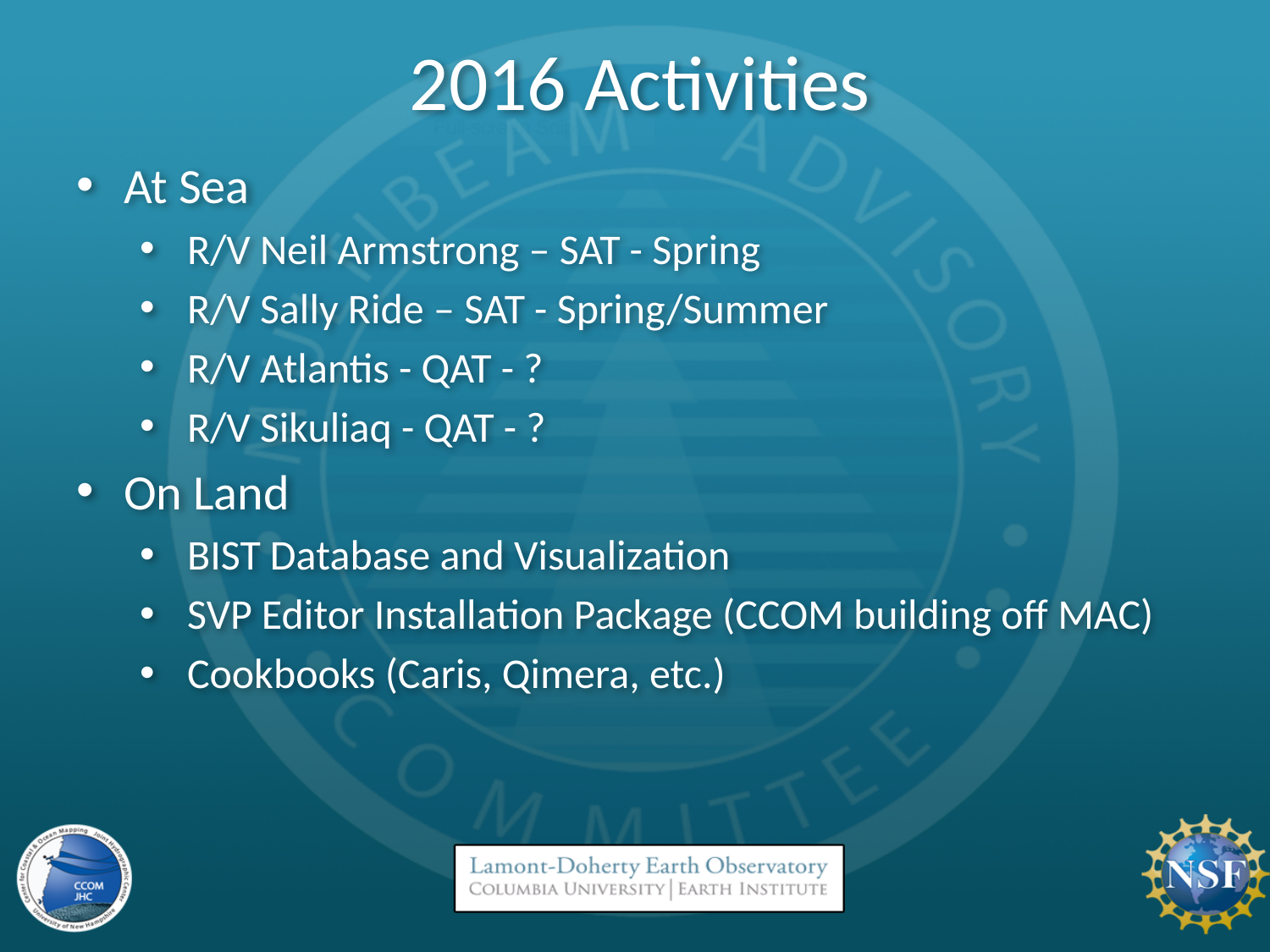

# 2016 Activities
At Sea
R/V Neil Armstrong – SAT - Spring
R/V Sally Ride – SAT - Spring/Summer
R/V Atlantis - QAT - ?
R/V Sikuliaq - QAT - ?
On Land
BIST Database and Visualization
SVP Editor Installation Package (CCOM building off MAC)
Cookbooks (Caris, Qimera, etc.)